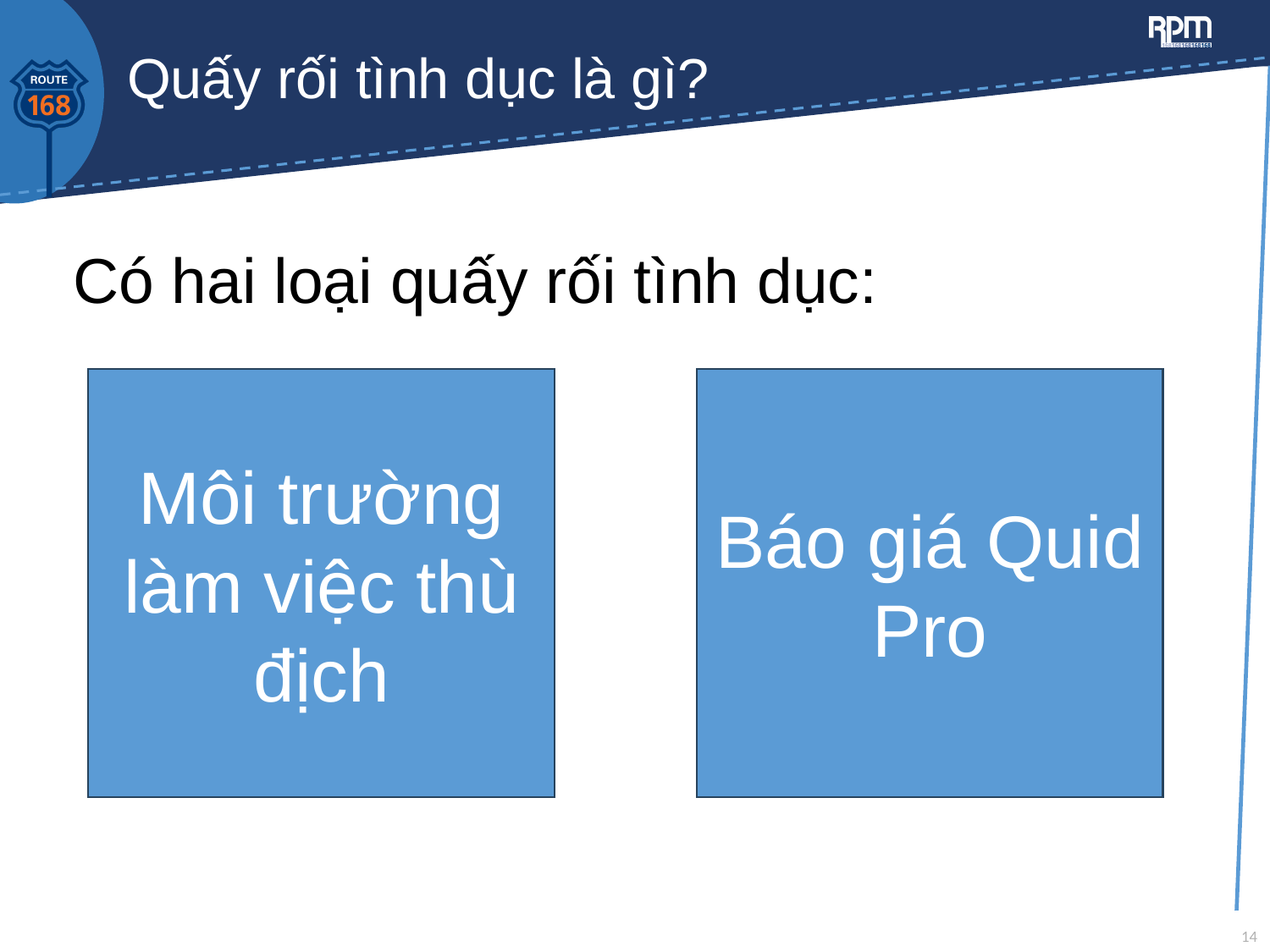

# Quấy rối tình dục là gì?
Có hai loại quấy rối tình dục:
Môi trường làm việc thù địch
Báo giá Quid Pro
14